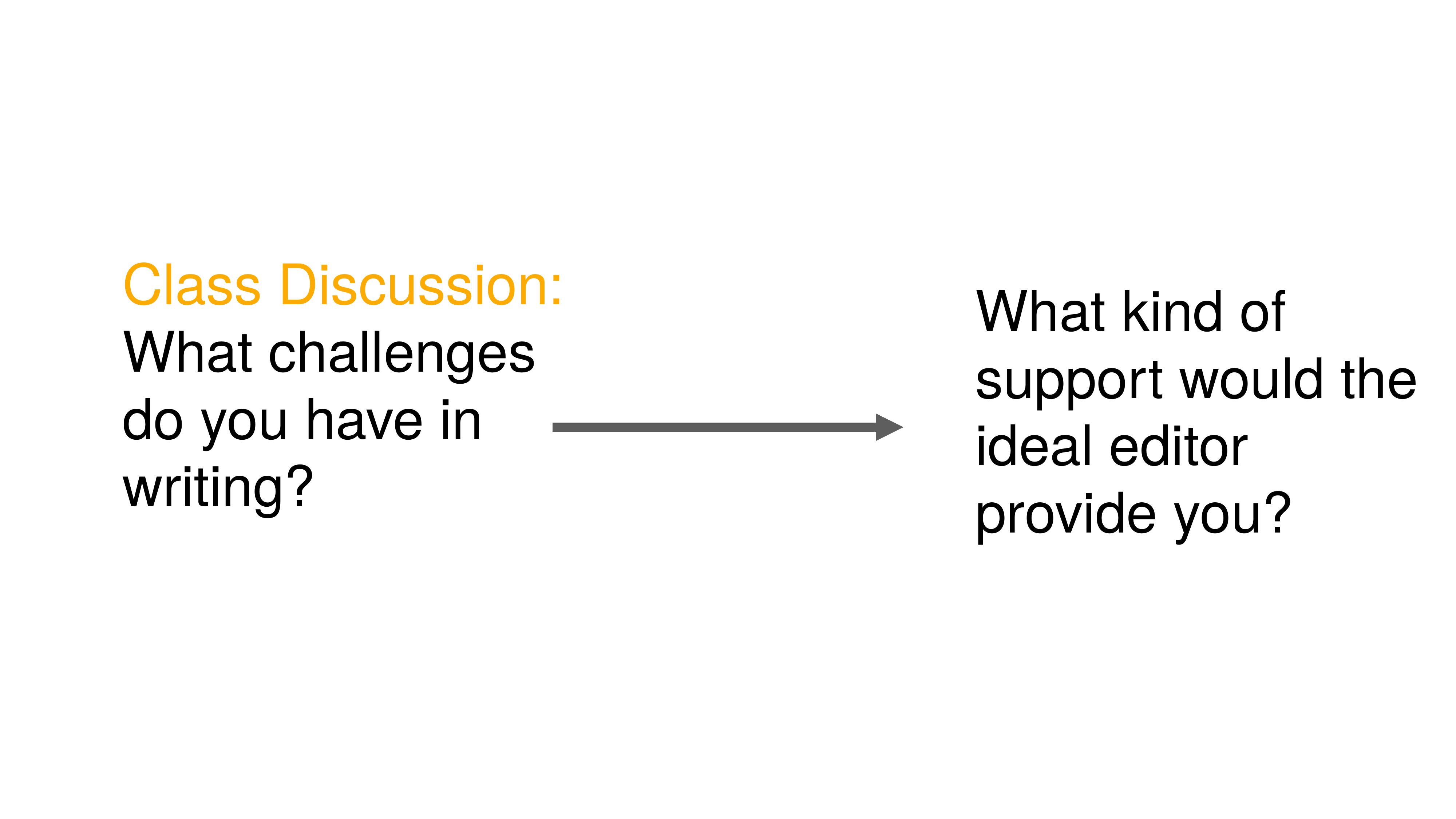

Class Discussion:
What challenges do you have in writing?
What kind of support would the ideal editor provide you?